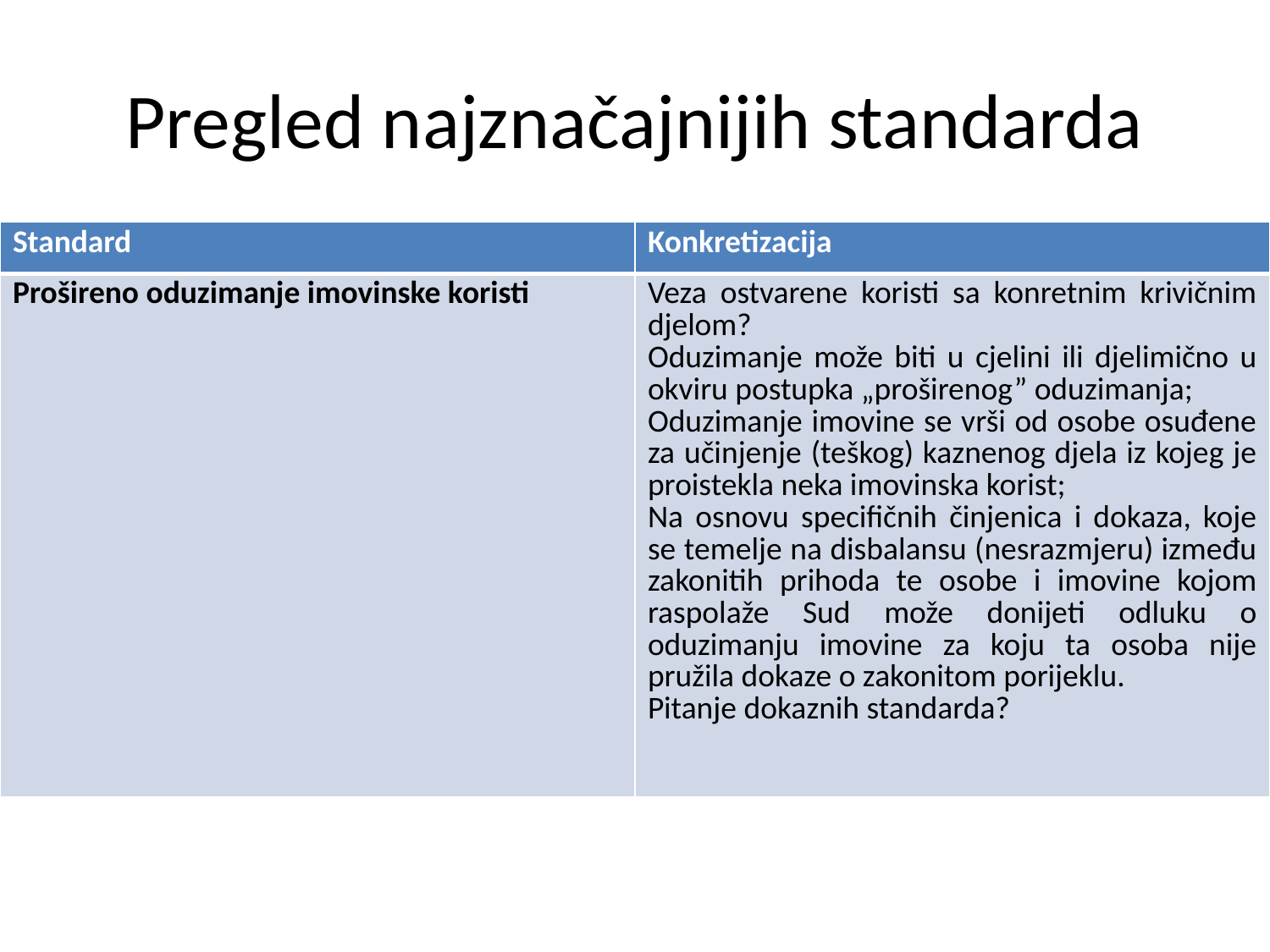

# Pregled najznačajnijih standarda
| Standard | Konkretizacija |
| --- | --- |
| Prošireno oduzimanje imovinske koristi | Veza ostvarene koristi sa konretnim krivičnim djelom? Oduzimanje može biti u cjelini ili djelimično u okviru postupka „proširenog” oduzimanja; Oduzimanje imovine se vrši od osobe osuđene za učinjenje (teškog) kaznenog djela iz kojeg je proistekla neka imovinska korist; Na osnovu specifičnih činjenica i dokaza, koje se temelje na disbalansu (nesrazmjeru) između zakonitih prihoda te osobe i imovine kojom raspolaže Sud može donijeti odluku o oduzimanju imovine za koju ta osoba nije pružila dokaze o zakonitom porijeklu. Pitanje dokaznih standarda? |